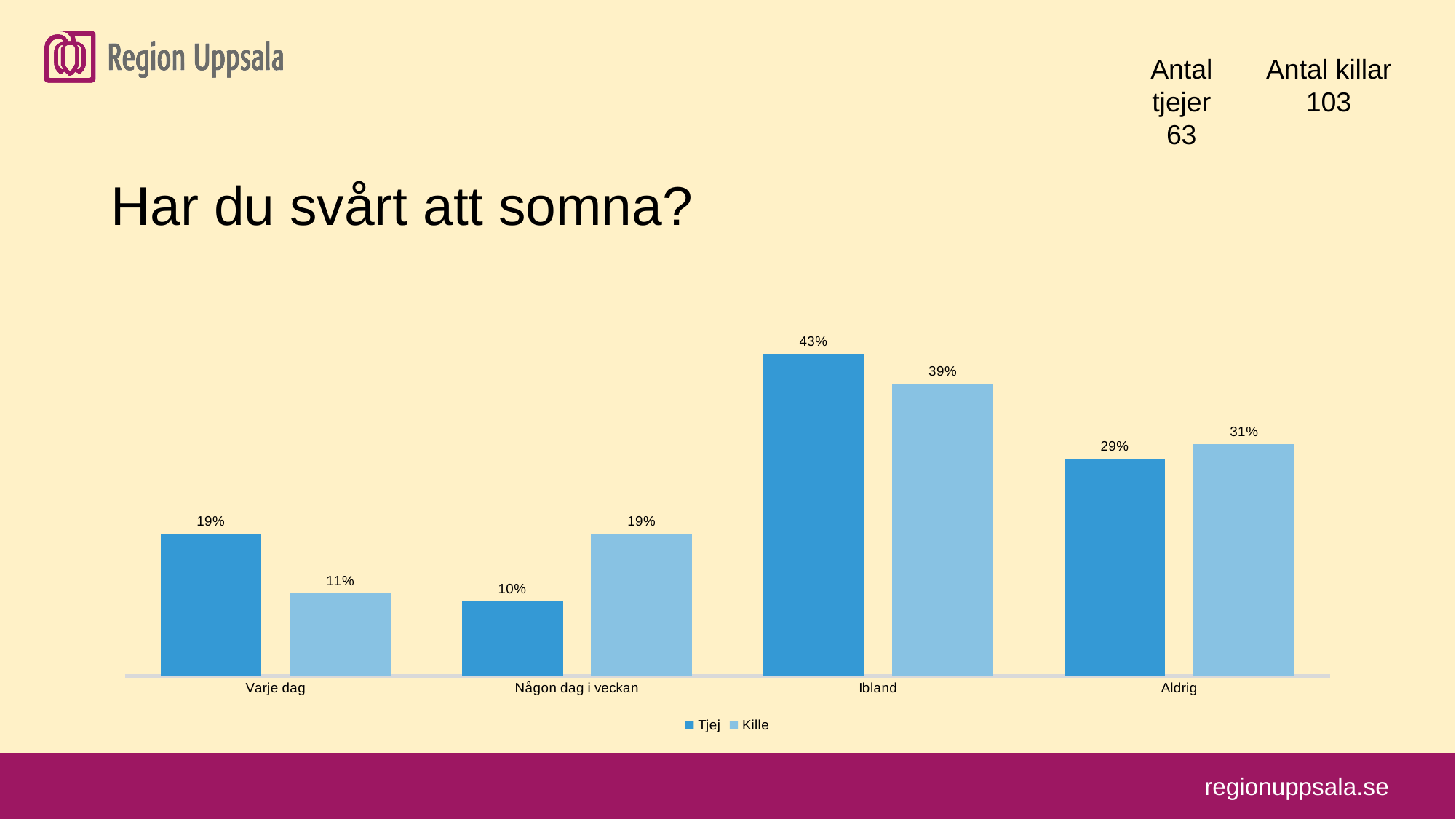

#
Antal tjejer
63
Antal killar
103
Har du svårt att somna?

### Chart

| Category | Tjej | Kille |
|---|---|---|
| Varje dag | 0.19 | 0.11 |
| Någon dag i veckan | 0.1 | 0.19 |
| Ibland | 0.43 | 0.39 |
| Aldrig | 0.29 | 0.31 |